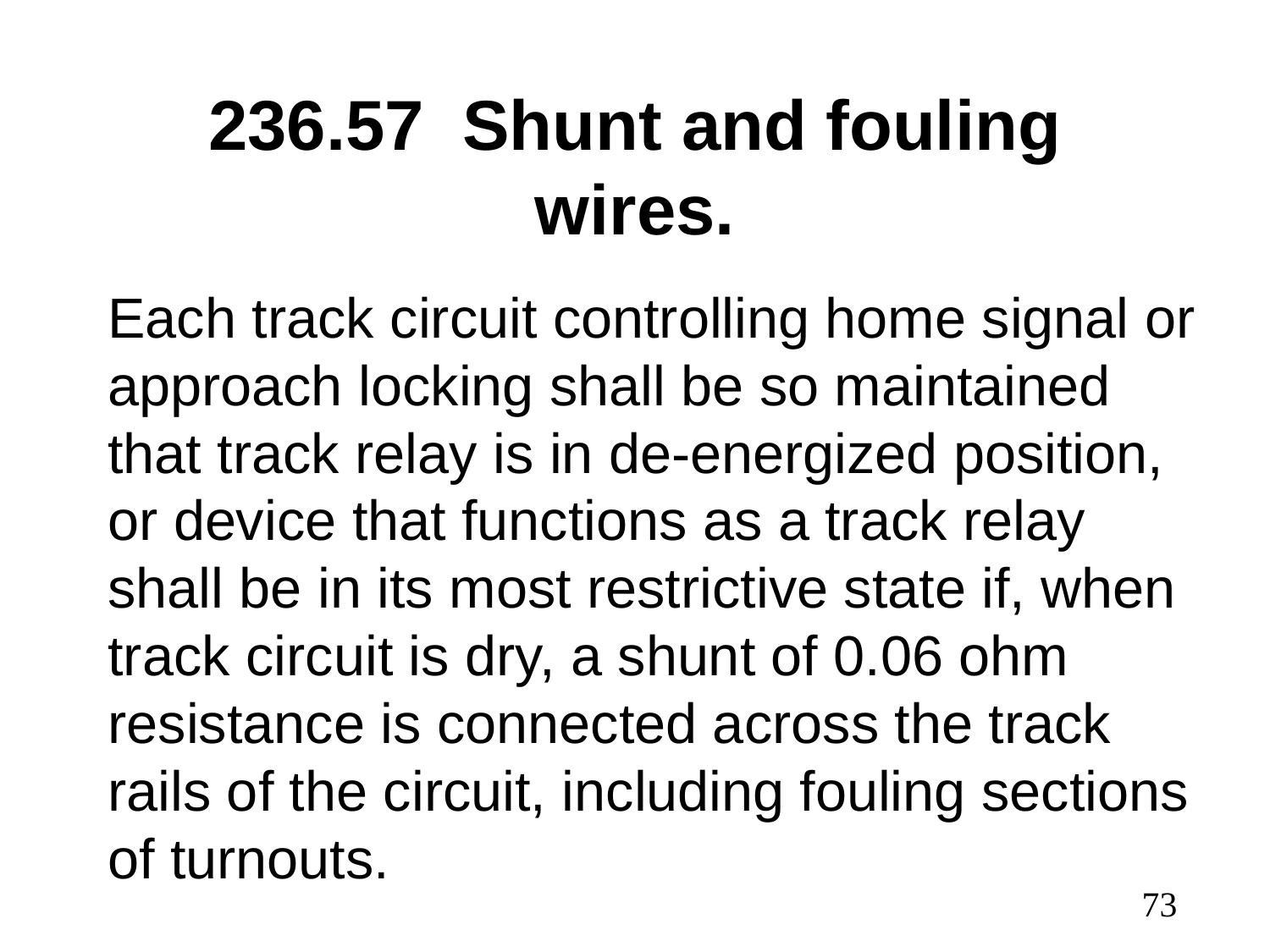

# 236.57	Shunt and fouling wires.
Each track circuit controlling home signal or approach locking shall be so maintained that track relay is in de-energized position, or device that functions as a track relay shall be in its most restrictive state if, when track circuit is dry, a shunt of 0.06 ohm resistance is connected across the track rails of the circuit, including fouling sections of turnouts.
73